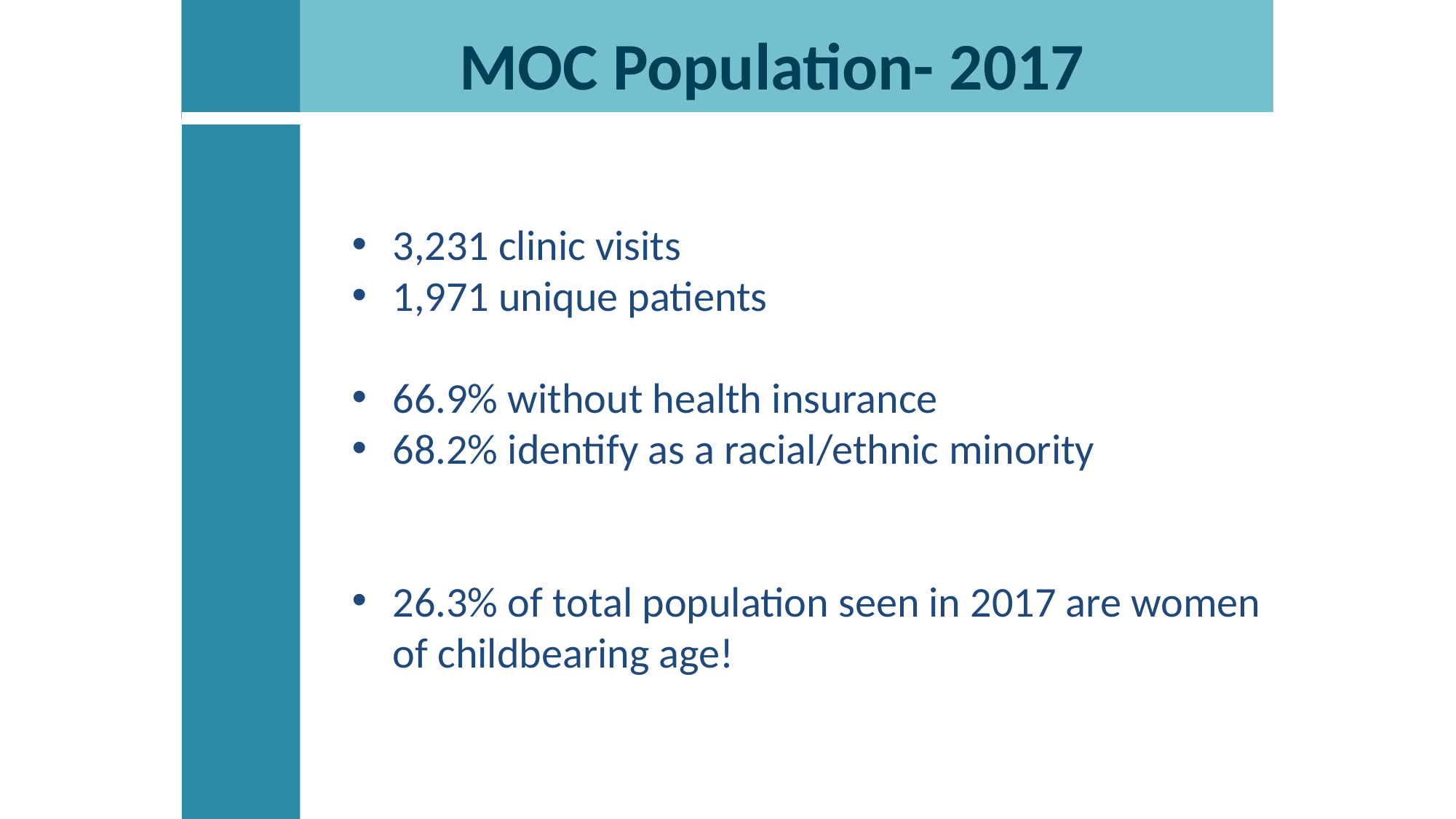

MOC Population- 2017

3,231 clinic visits
1,971 unique patients

66.9% without health insurance
68.2% identify as a racial/ethnic minority

26.3% of total population seen in 2017 are women of childbearing age!